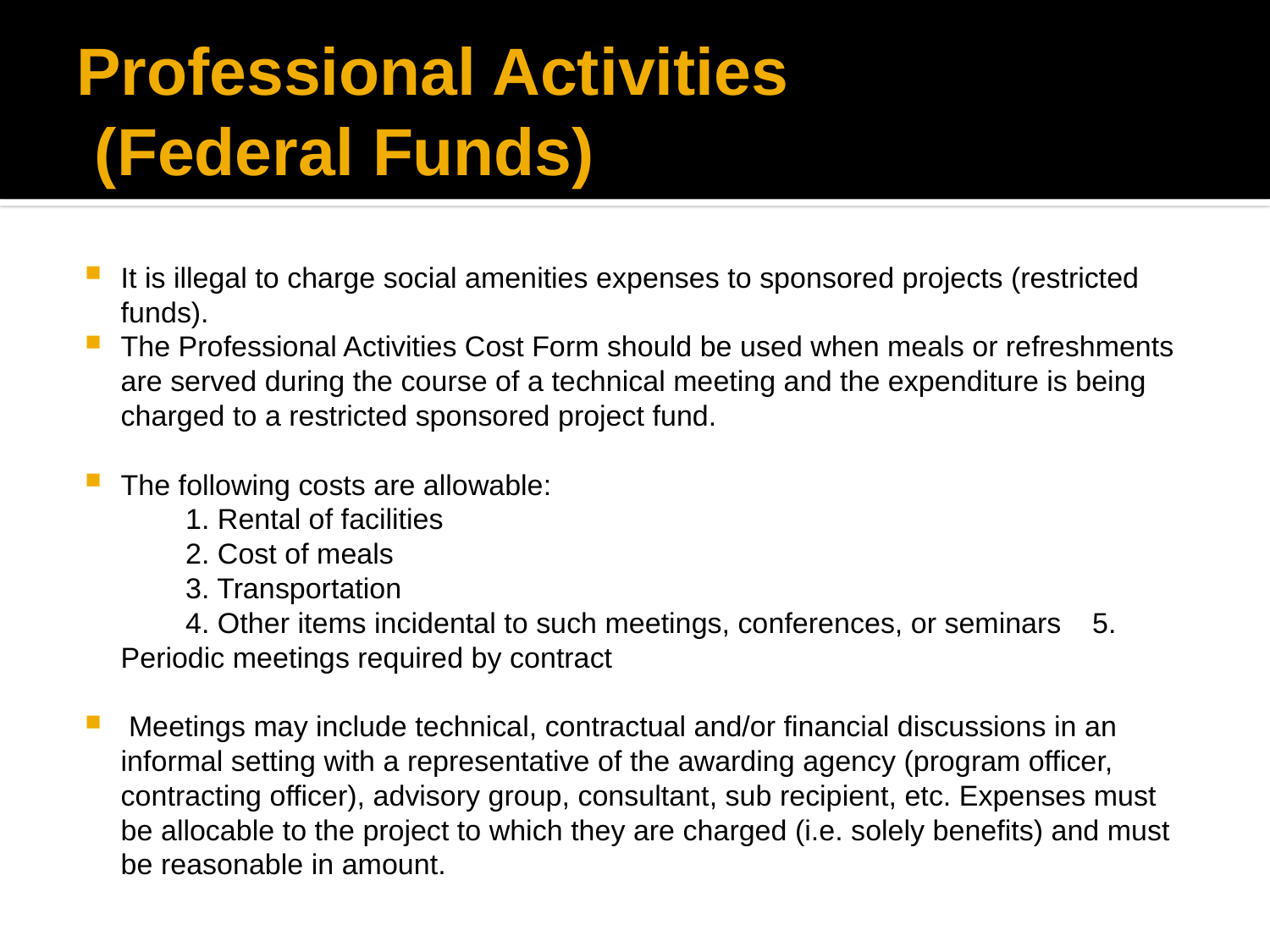

# Professional Activities (Federal Funds)
It is illegal to charge social amenities expenses to sponsored projects (restricted funds).
The Professional Activities Cost Form should be used when meals or refreshments are served during the course of a technical meeting and the expenditure is being charged to a restricted sponsored project fund.

The following costs are allowable:
	1. Rental of facilities
	2. Cost of meals
	3. Transportation
	4. Other items incidental to such meetings, conferences, or seminars 	5. Periodic meetings required by contract
 Meetings may include technical, contractual and/or financial discussions in an informal setting with a representative of the awarding agency (program officer, contracting officer), advisory group, consultant, sub recipient, etc. Expenses must be allocable to the project to which they are charged (i.e. solely benefits) and must be reasonable in amount.